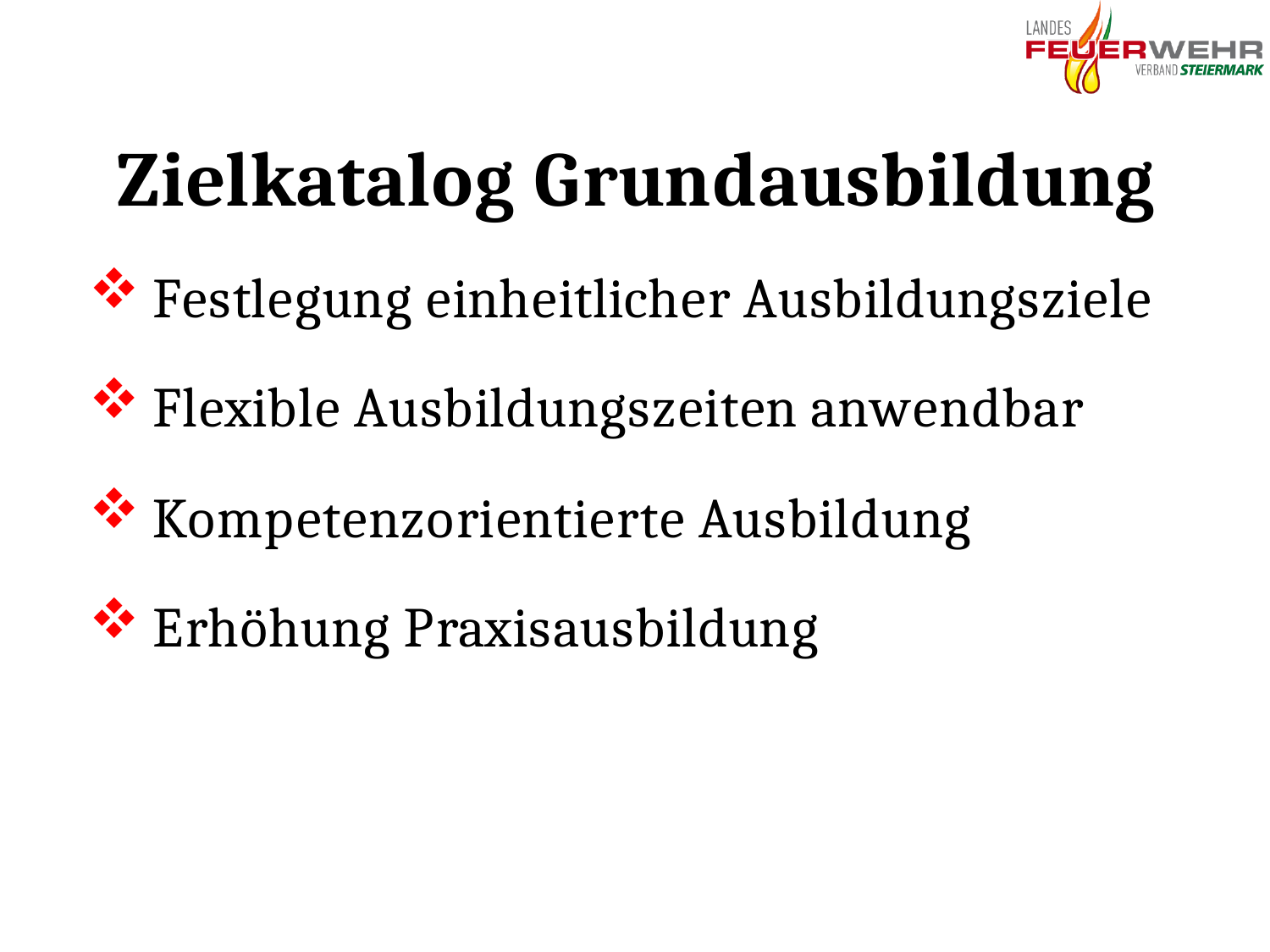

# Zielkatalog Grundausbildung
Festlegung einheitlicher Ausbildungsziele
Flexible Ausbildungszeiten anwendbar
Kompetenzorientierte Ausbildung
Erhöhung Praxisausbildung